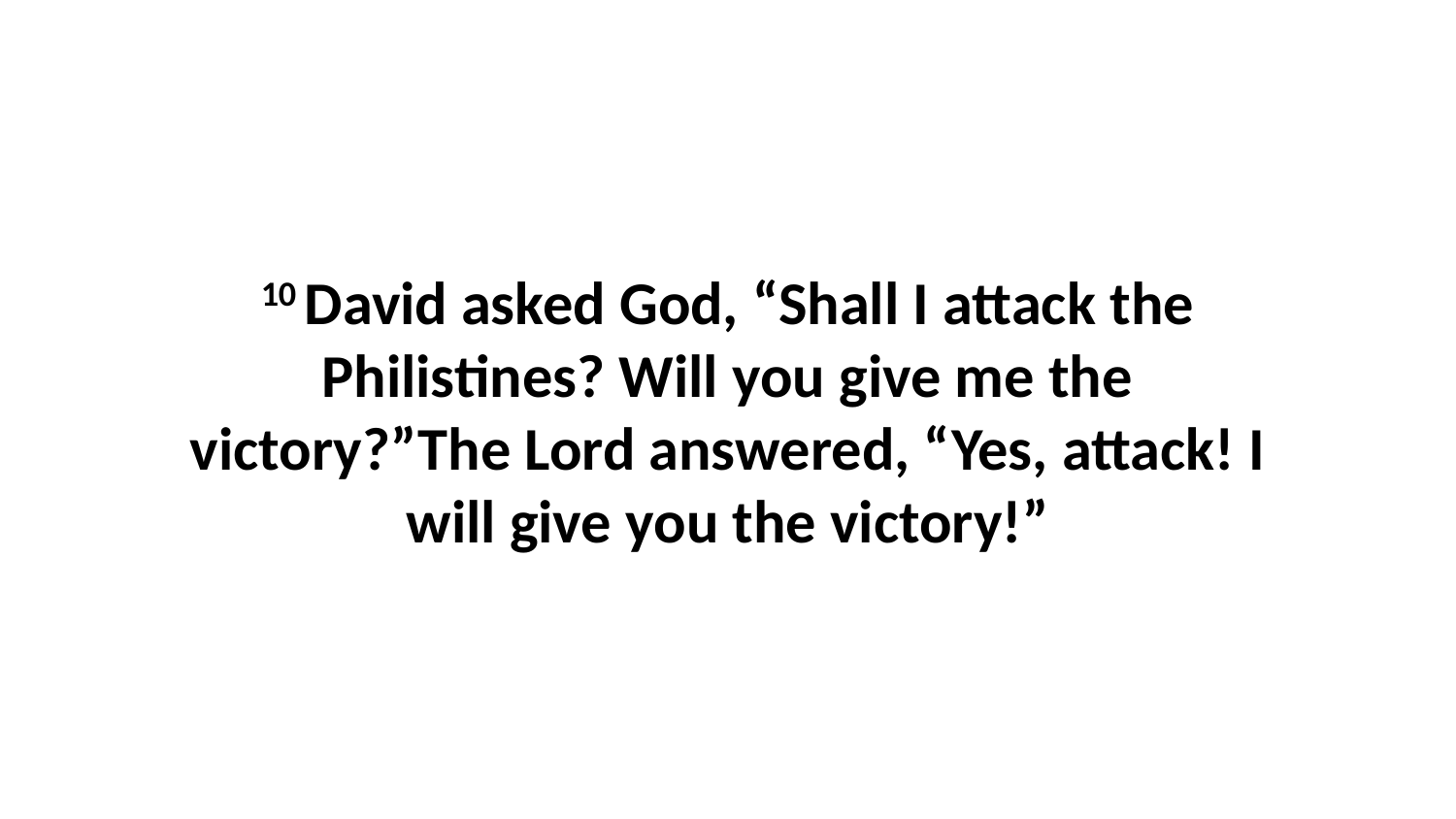

10 David asked God, “Shall I attack the Philistines? Will you give me the victory?”The Lord answered, “Yes, attack! I will give you the victory!”